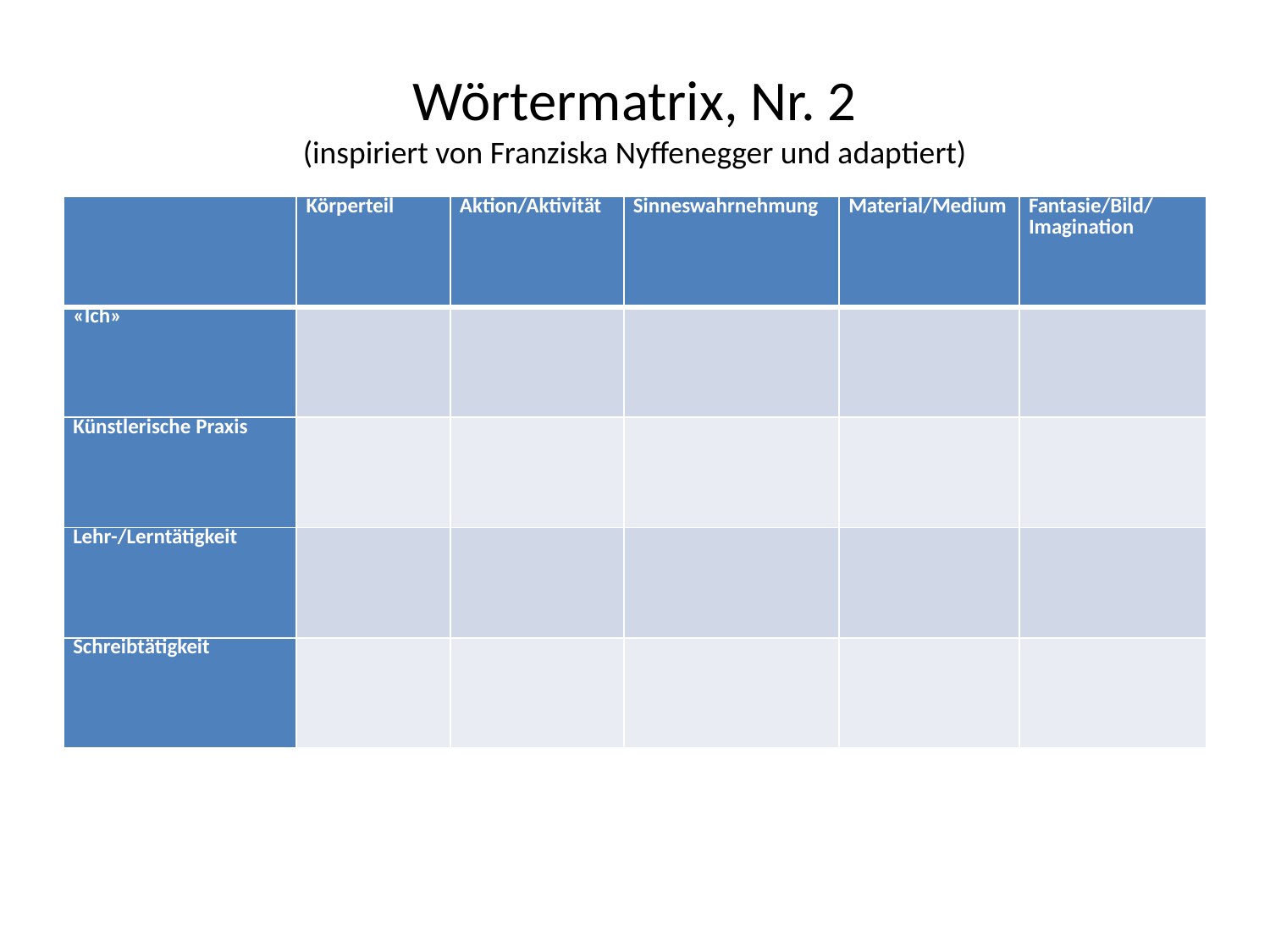

# Wörtermatrix, Nr. 2 (inspiriert von Franziska Nyffenegger und adaptiert)
|  | Körperteil | Aktion/Aktivität | Sinneswahrnehmung | Material/Medium | Fantasie/Bild/ Imagination |
| --- | --- | --- | --- | --- | --- |
| «Ich» |  |  |  |  |  |
| Künstlerische Praxis |  |  |  |  |  |
| Lehr-/Lerntätigkeit |  |  |  |  |  |
| Schreibtätigkeit |  |  |  |  |  |